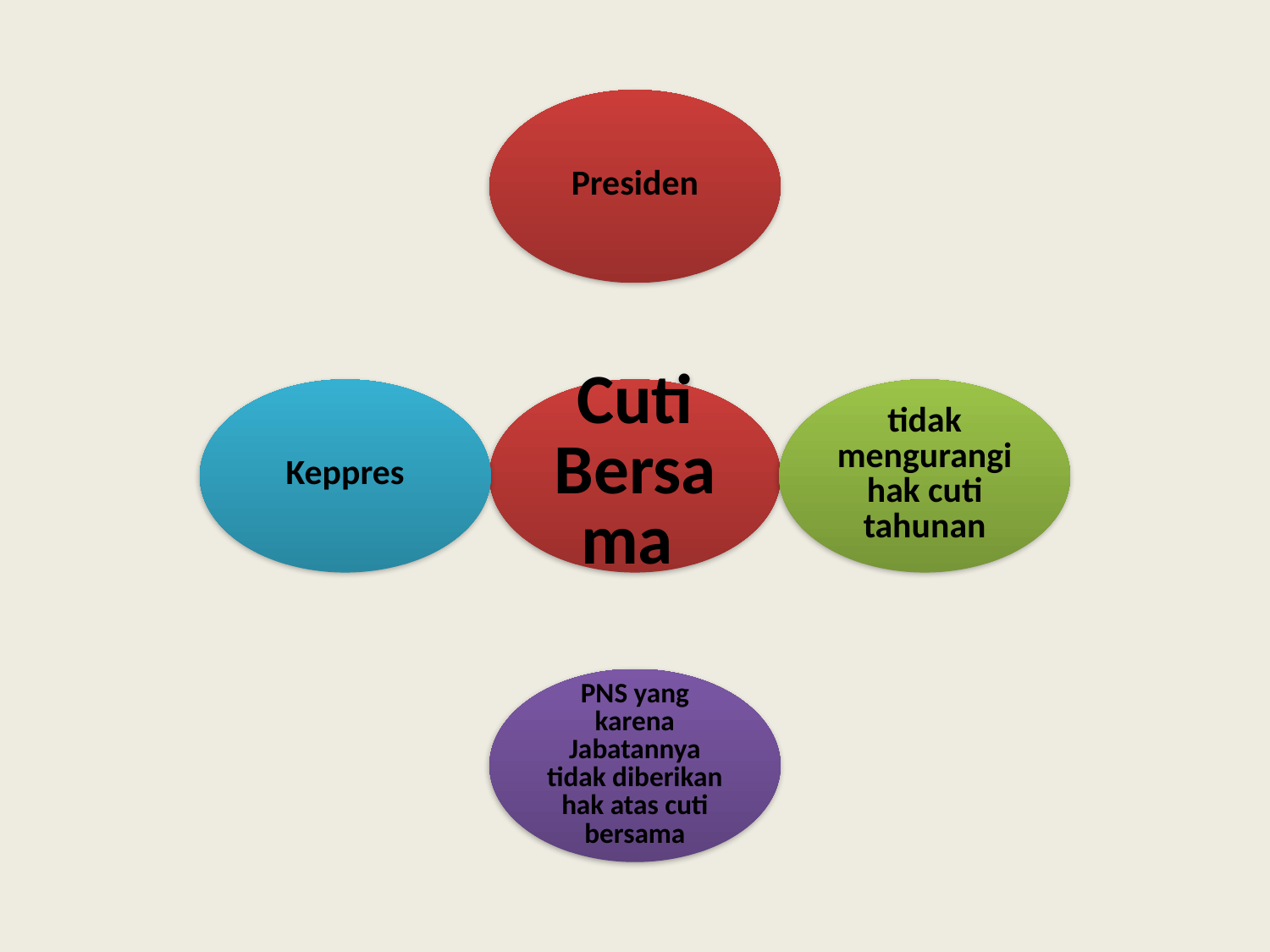

Cuti Bersama
Presiden
tidak mengurangi hak cuti tahunan
PNS yang karena Jabatannya tidak diberikan hak atas cuti bersama
Keppres